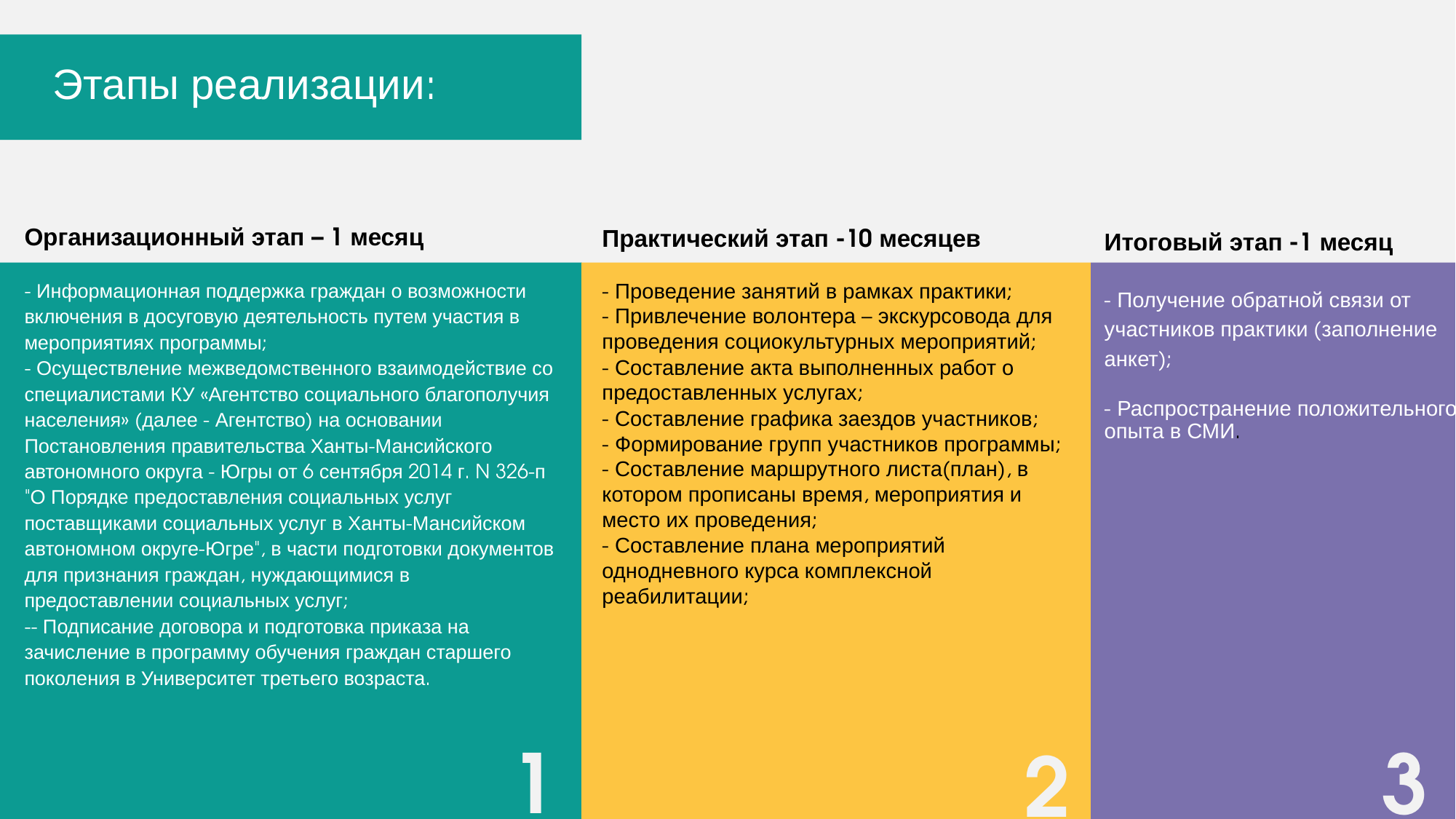

Этапы реализации:

Итоговый этап -1 месяц
- Получение обратной связи от участников практики (заполнение анкет);
- Распространение положительного опыта в СМИ.
Практический этап -10 месяцев

- Проведение занятий в рамках практики;
- Привлечение волонтера – экскурсовода для проведения социокультурных мероприятий;
- Составление акта выполненных работ о предоставленных услугах;
- Составление графика заездов участников;
- Формирование групп участников программы;
- Составление маршрутного листа(план), в котором прописаны время, мероприятия и место их проведения;
- Составление плана мероприятий однодневного курса комплексной реабилитации;
Организационный этап – 1 месяц

- Информационная поддержка граждан о возможности включения в досуговую деятельность путем участия в мероприятиях программы;
- Осуществление межведомственного взаимодействие со специалистами КУ «Агентство социального благополучия населения» (далее - Агентство) на основании Постановления правительства Ханты-Мансийского автономного округа - Югры от 6 сентября 2014 г. N 326-п "О Порядке предоставления социальных услуг поставщиками социальных услуг в Ханты-Мансийском автономном округе-Югре", в части подготовки документов для признания граждан, нуждающимися в предоставлении социальных услуг;
-- Подписание договора и подготовка приказа на зачисление в программу обучения граждан старшего поколения в Университет третьего возраста.

1
3
2